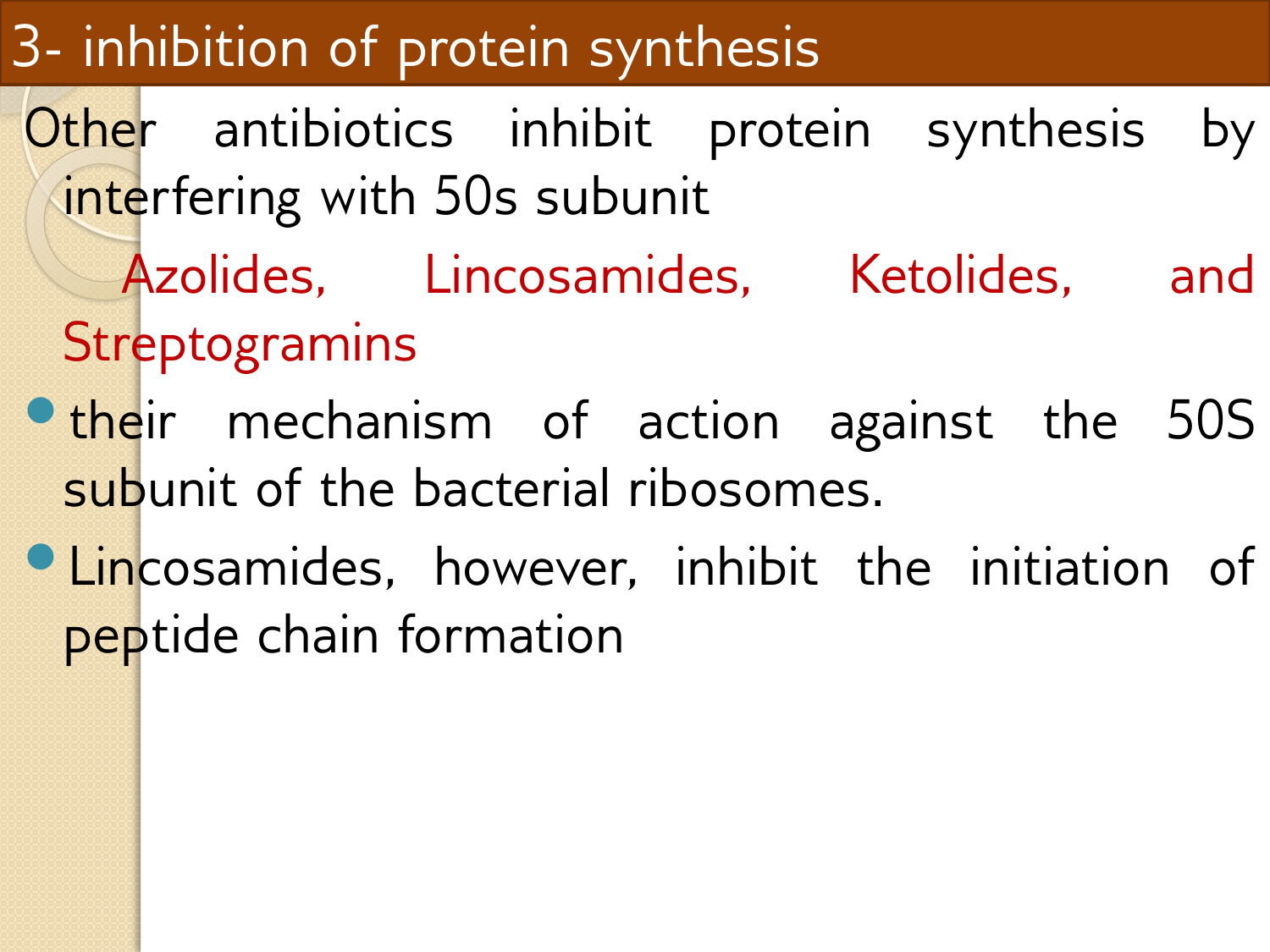

# 3- inhibition of protein synthesis
Other antibiotics inhibit protein synthesis by interfering with 50s subunit
 Azolides, Lincosamides, Ketolides, and Streptogramins
their mechanism of action against the 50S subunit of the bacterial ribosomes.
Lincosamides, however, inhibit the initiation of peptide chain formation